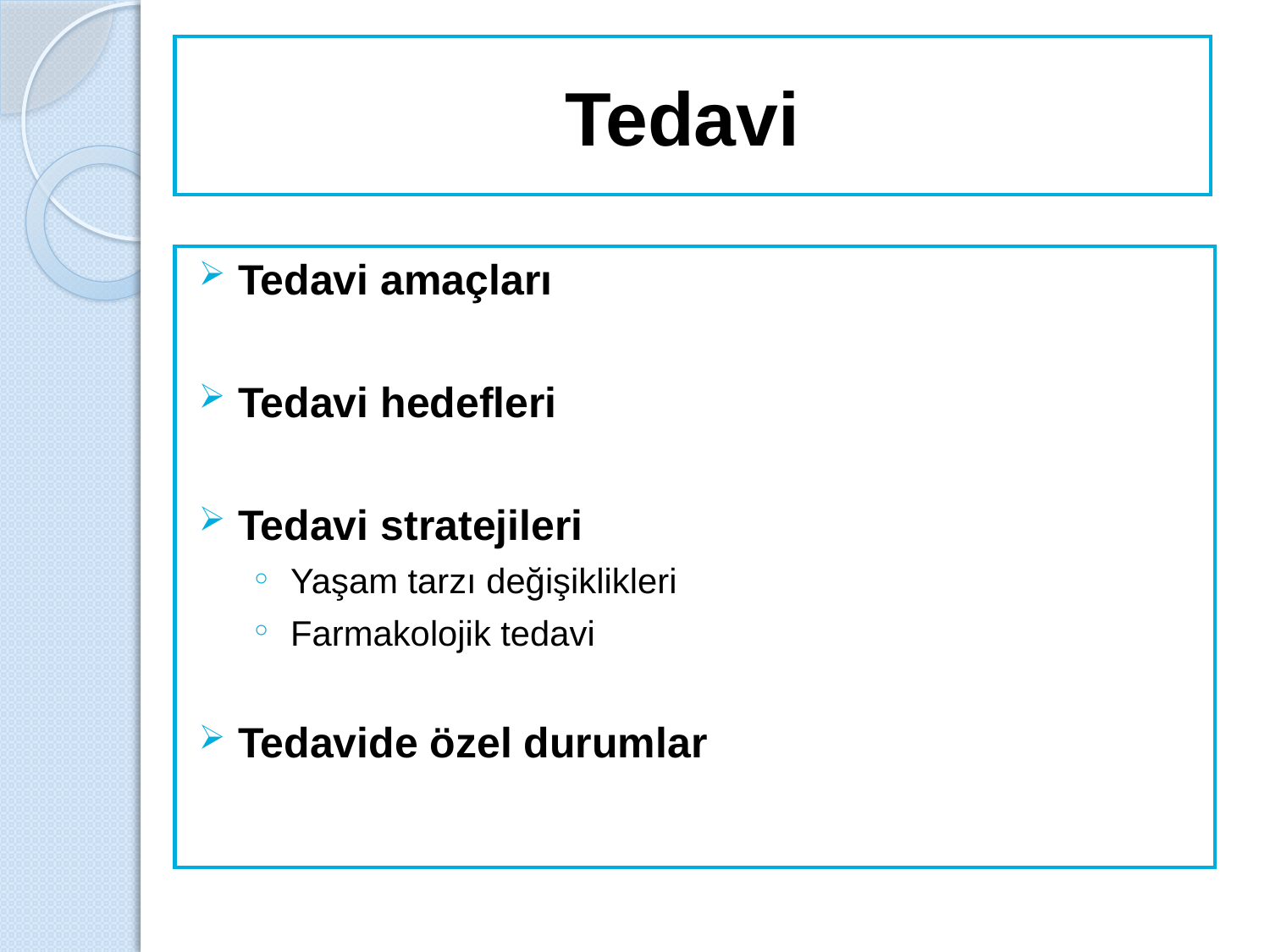

Tedavi
Tedavi amaçları

Tedavi hedefleri

Tedavi stratejileri
Yaşam tarzı değişiklikleri
Farmakolojik tedavi

Tedavide özel durumlar